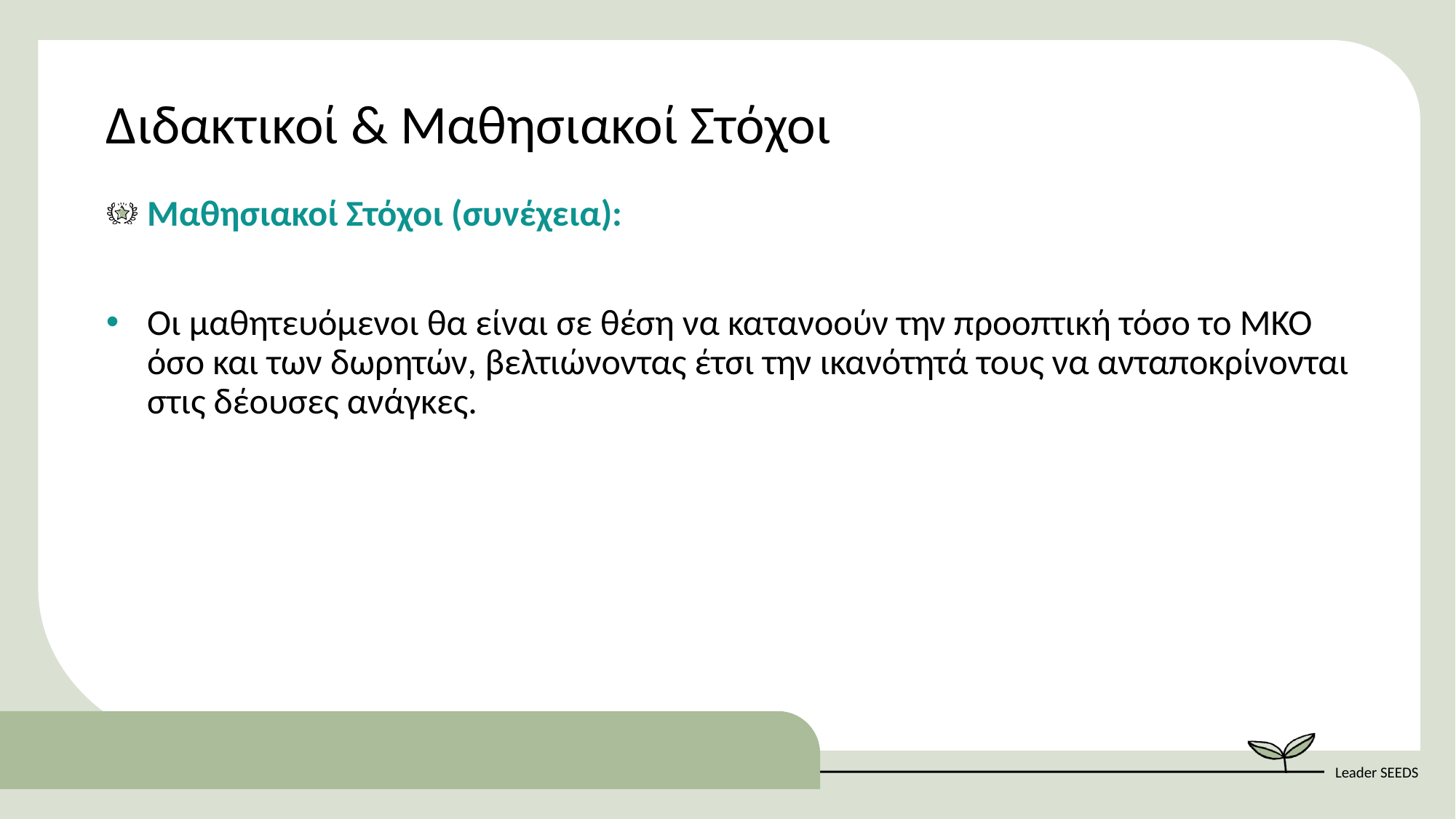

Διδακτικοί & Μαθησιακοί Στόχοι
Μαθησιακοί Στόχοι (συνέχεια)​:

Οι μαθητευόμενοι θα είναι σε θέση να κατανοούν την προοπτική τόσο το ΜΚΟ όσο και των δωρητών, βελτιώνοντας έτσι την ικανότητά τους να ανταποκρίνονται στις δέουσες ανάγκες.